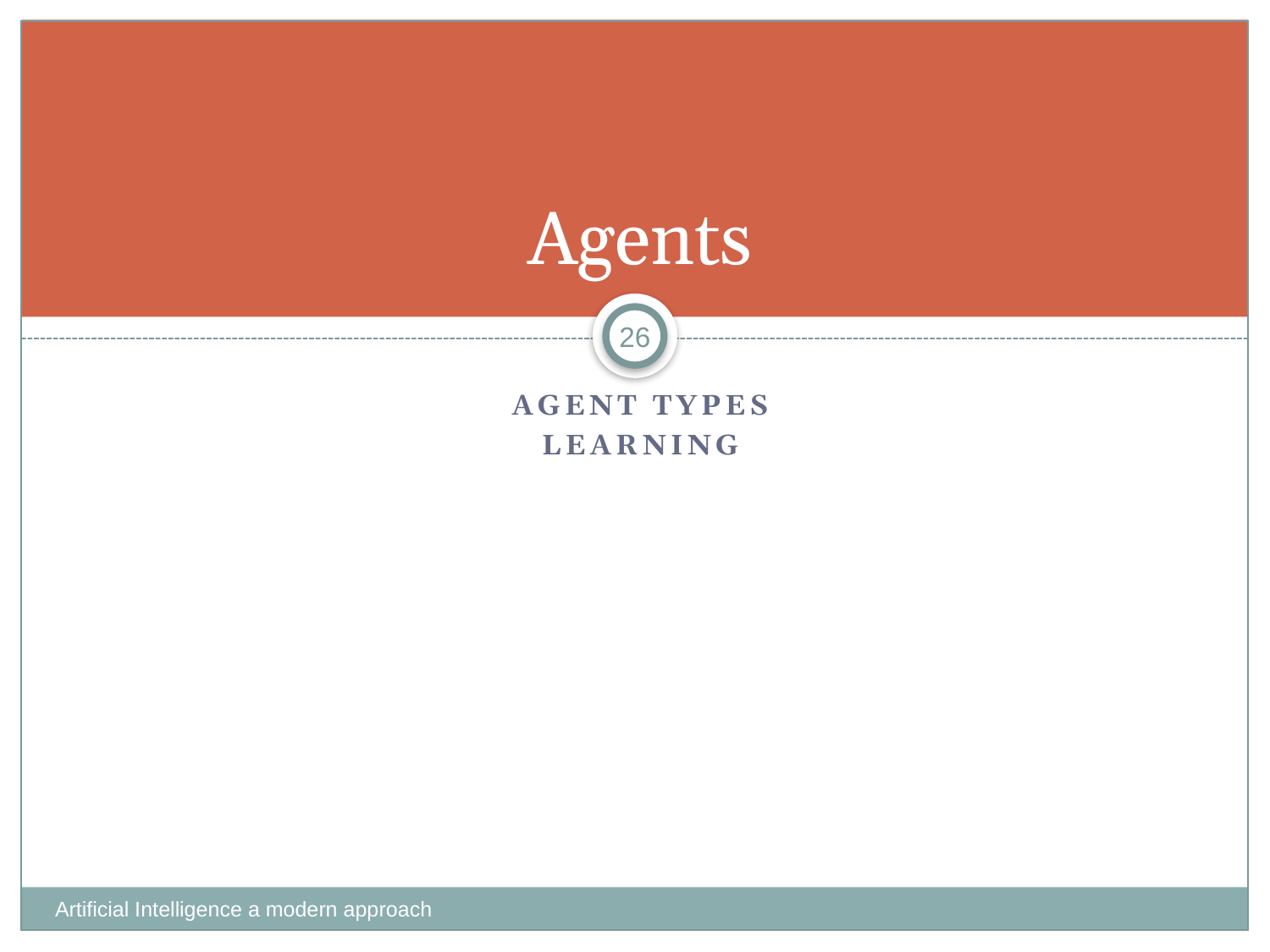

# Agents
26
Agent Types
learning
Artificial Intelligence a modern approach